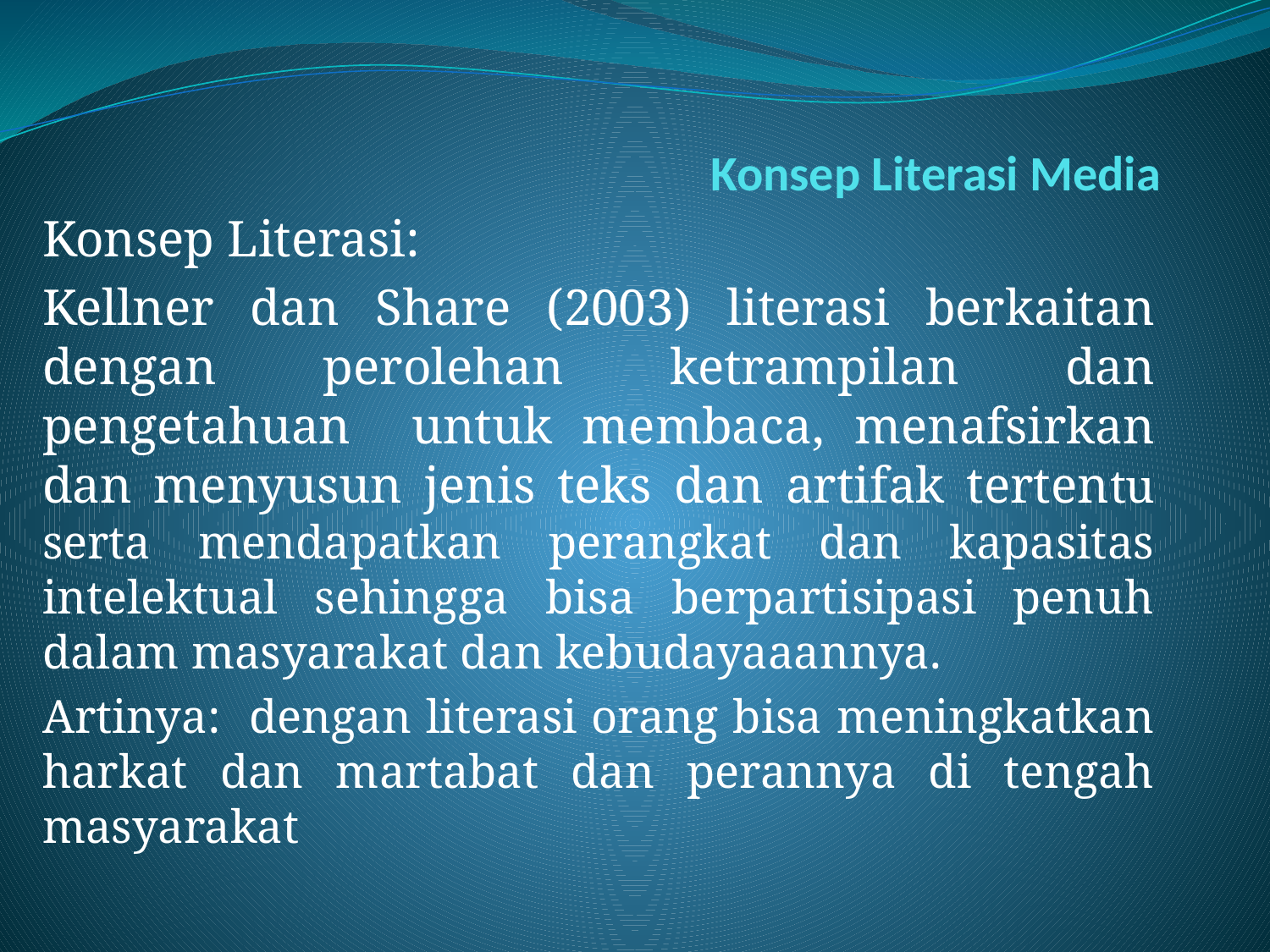

# Konsep Literasi Media
Konsep Literasi:
Kellner dan Share (2003) literasi berkaitan dengan perolehan ketrampilan dan pengetahuan  untuk membaca, menafsirkan dan menyusun jenis teks dan artifak tertentu serta mendapatkan perangkat dan kapasitas intelektual sehingga bisa berpartisipasi penuh dalam masyarakat dan kebudayaaannya.
Artinya:  dengan literasi orang bisa meningkatkan harkat dan martabat dan perannya di tengah masyarakat